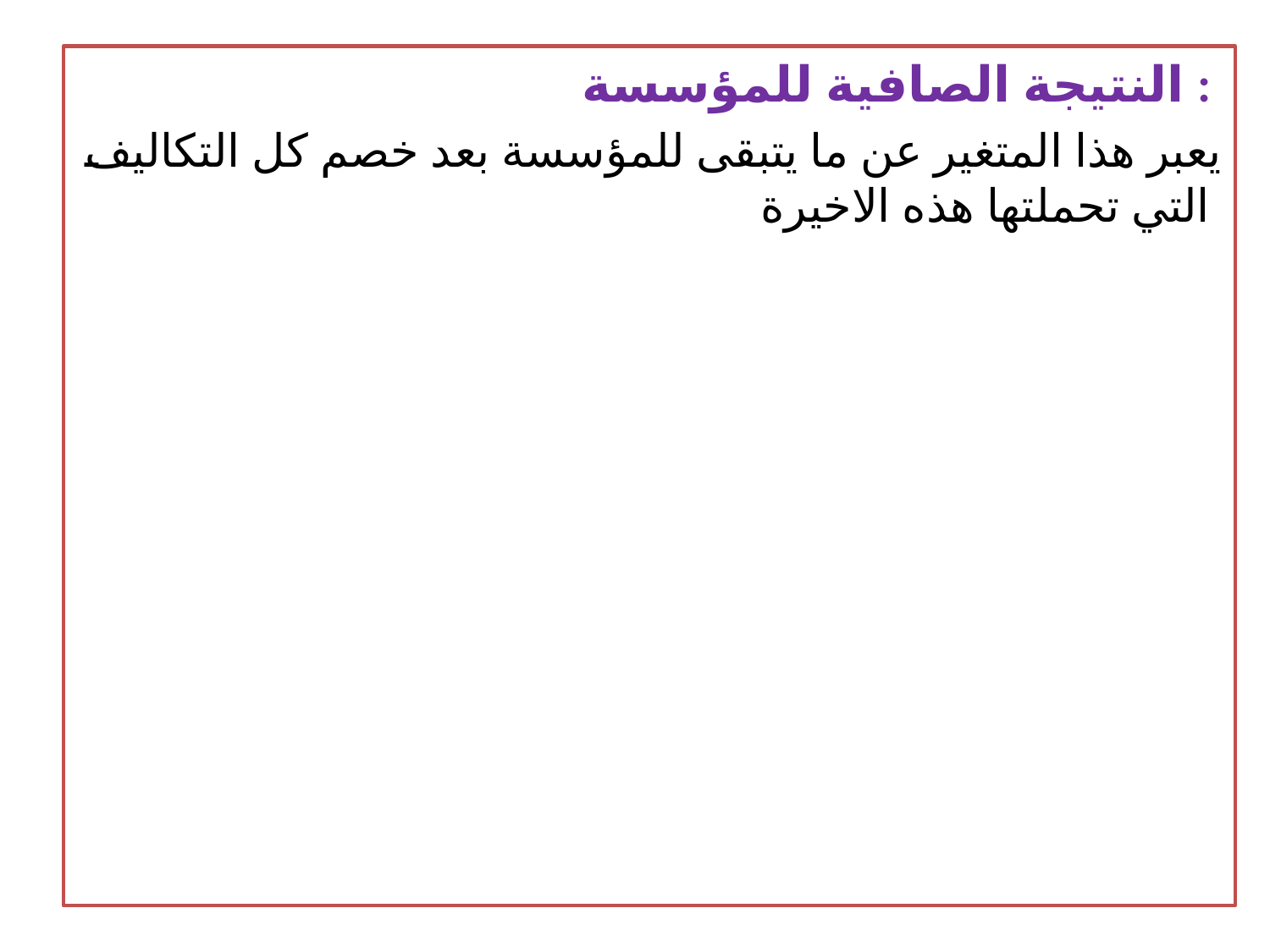

النتيجة الصافية للمؤسسة :
يعبر هذا المتغير عن ما يتبقى للمؤسسة بعد خصم كل التكاليف التي تحملتها هذه الاخيرة